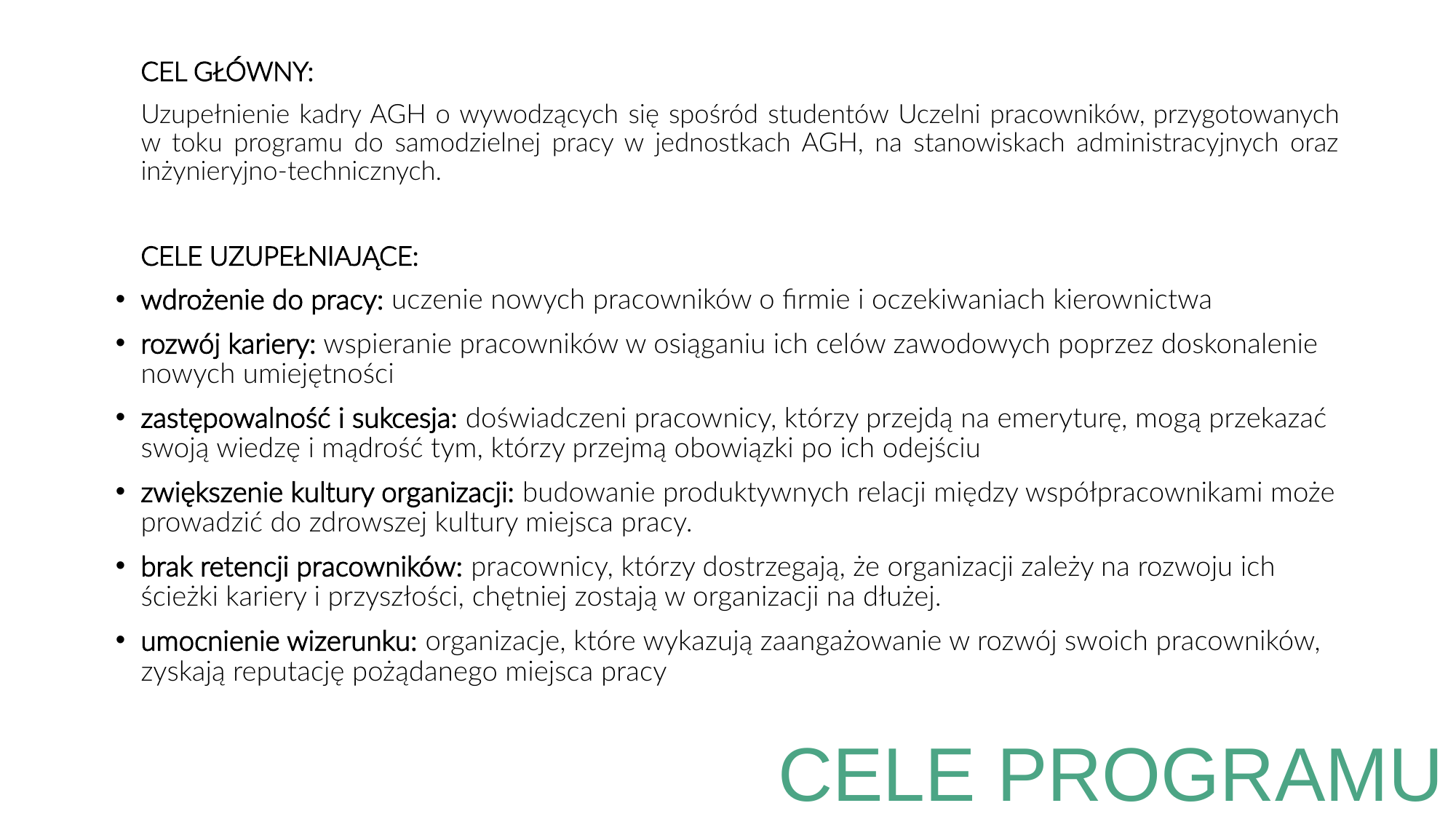

CEL GŁÓWNY:
Uzupełnienie kadry AGH o wywodzących się spośród studentów Uczelni pracowników, przygotowanych w toku programu do samodzielnej pracy w jednostkach AGH, na stanowiskach administracyjnych oraz inżynieryjno-technicznych.

CELE UZUPEŁNIAJĄCE:
wdrożenie do pracy: uczenie nowych pracowników o firmie i oczekiwaniach kierownictwa
rozwój kariery: wspieranie pracowników w osiąganiu ich celów zawodowych poprzez doskonalenie nowych umiejętności
zastępowalność i sukcesja: doświadczeni pracownicy, którzy przejdą na emeryturę, mogą przekazać swoją wiedzę i mądrość tym, którzy przejmą obowiązki po ich odejściu
zwiększenie kultury organizacji: budowanie produktywnych relacji między współpracownikami może prowadzić do zdrowszej kultury miejsca pracy.
brak retencji pracowników: pracownicy, którzy dostrzegają, że organizacji zależy na rozwoju ich ścieżki kariery i przyszłości, chętniej zostają w organizacji na dłużej.
umocnienie wizerunku: organizacje, które wykazują zaangażowanie w rozwój swoich pracowników, zyskają reputację pożądanego miejsca pracy

CELE PROGRAMU